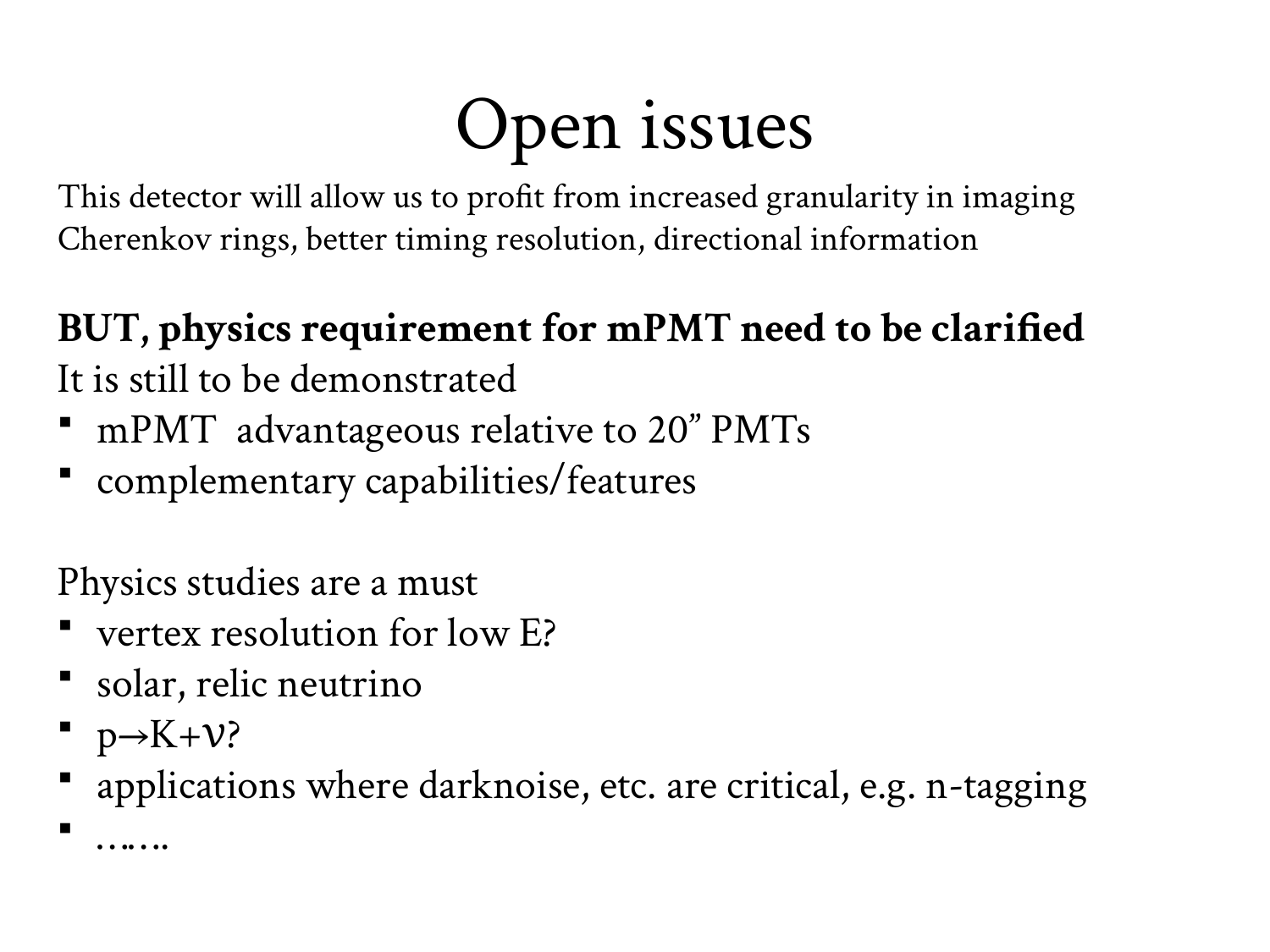

# Open issues
This detector will allow us to profit from increased granularity in imaging Cherenkov rings, better timing resolution, directional information

BUT, physics requirement for mPMT need to be clarified
It is still to be demonstrated
mPMT  advantageous relative to 20” PMTs
complementary capabilities/features

Physics studies are a must
vertex resolution for low E?
solar, relic neutrino
p→K+ν?
applications where darknoise, etc. are critical, e.g. n-tagging
…….